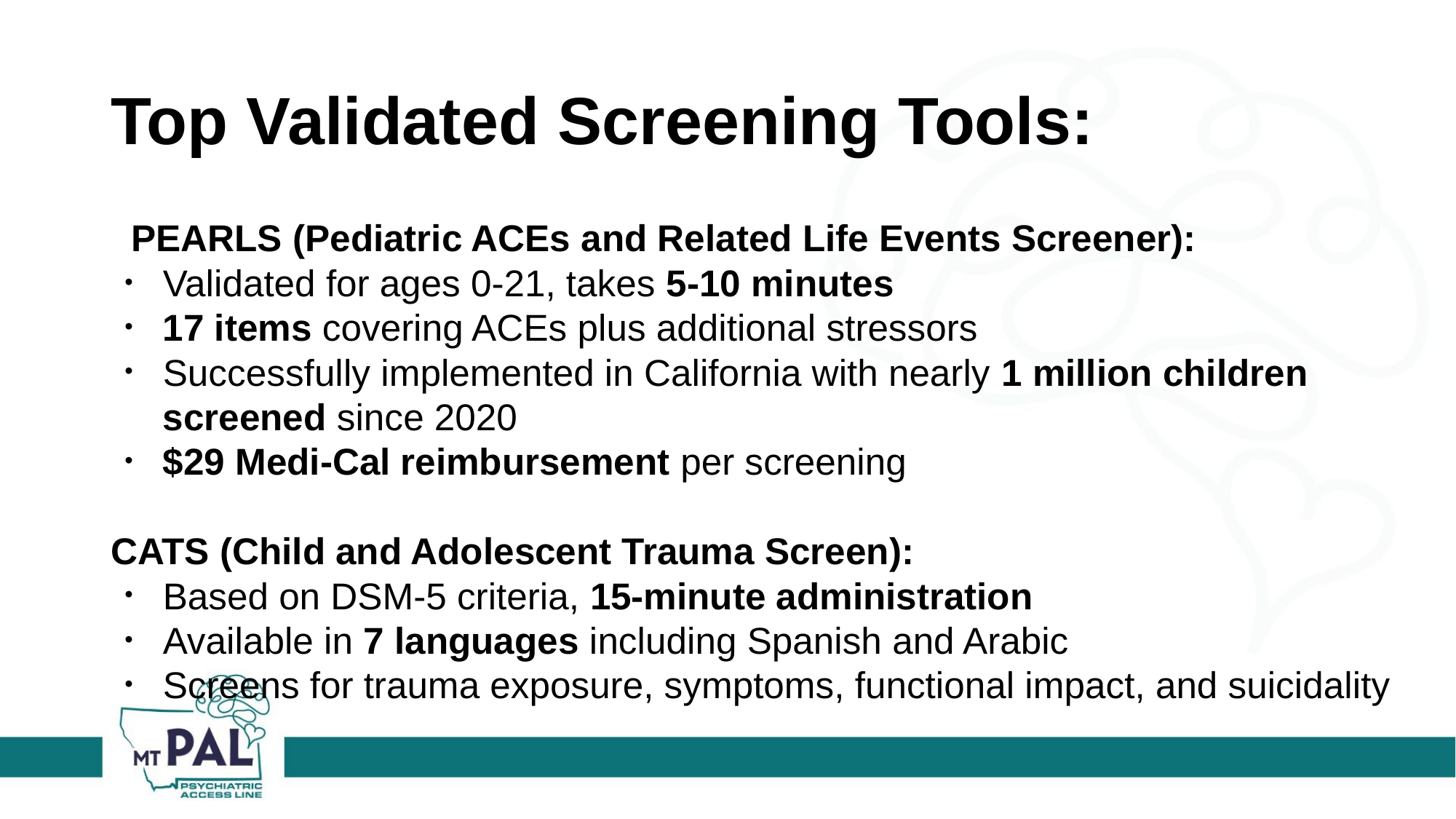

# Top Validated Screening Tools:
PEARLS (Pediatric ACEs and Related Life Events Screener):
Validated for ages 0-21, takes 5-10 minutes
17 items covering ACEs plus additional stressors
Successfully implemented in California with nearly 1 million children screened since 2020
$29 Medi-Cal reimbursement per screening

CATS (Child and Adolescent Trauma Screen):
Based on DSM-5 criteria, 15-minute administration
Available in 7 languages including Spanish and Arabic
Screens for trauma exposure, symptoms, functional impact, and suicidality